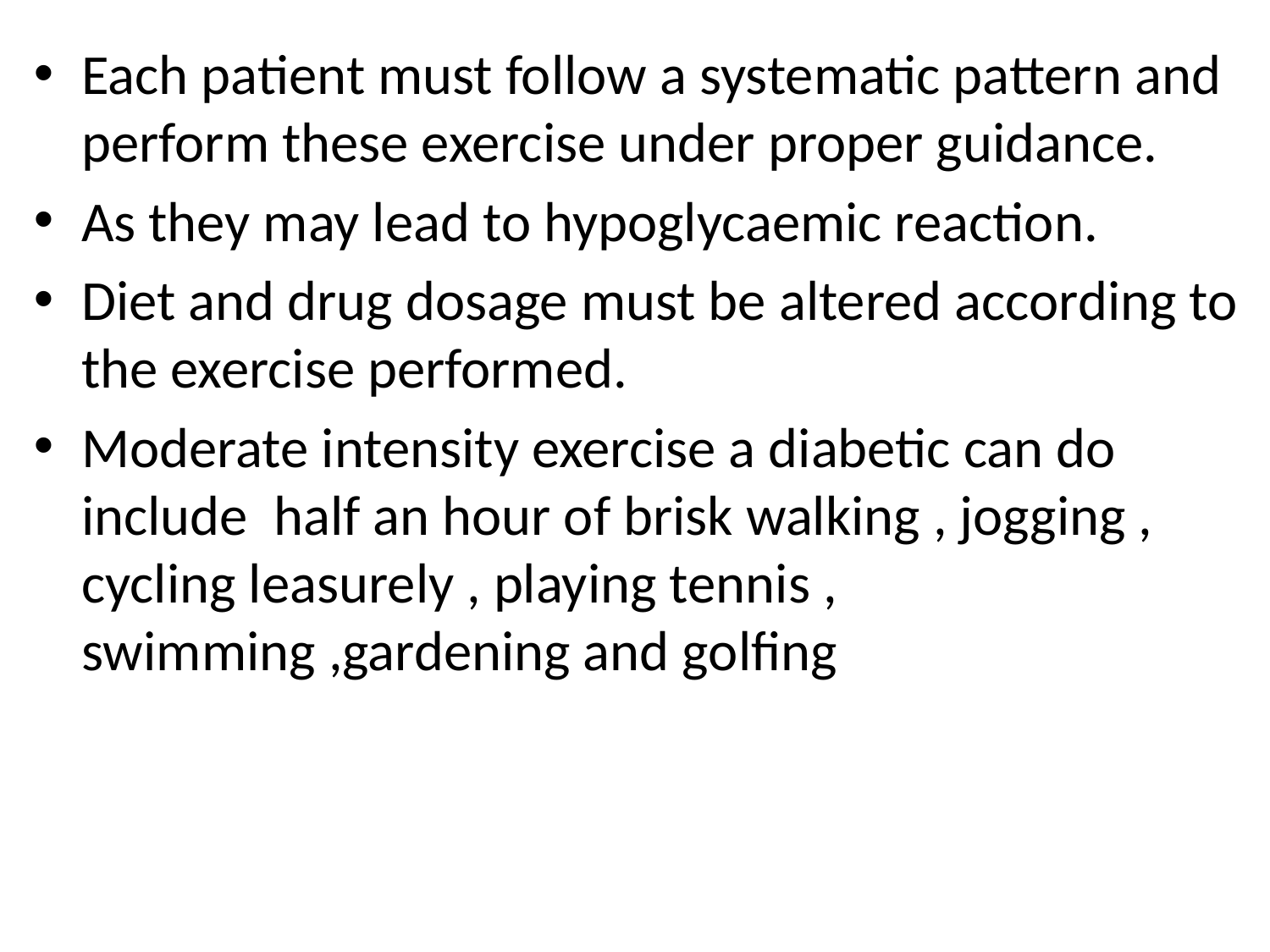

Each patient must follow a systematic pattern and perform these exercise under proper guidance.
As they may lead to hypoglycaemic reaction.
Diet and drug dosage must be altered according to the exercise performed.
Moderate intensity exercise a diabetic can do include  half an hour of brisk walking , jogging , cycling leasurely , playing tennis , swimming ,gardening and golfing